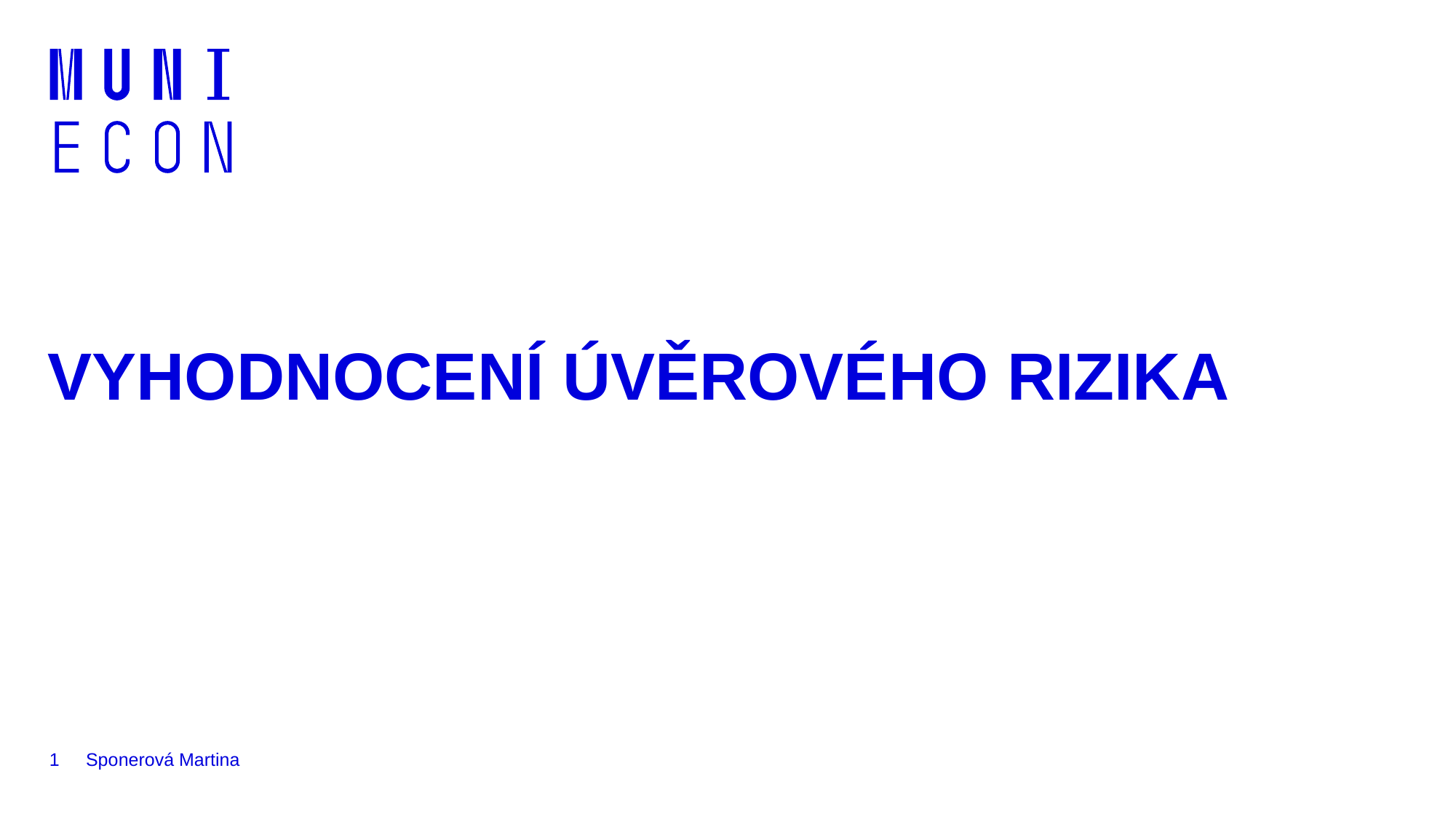

# VYHODNOCENÍ ÚVĚROVÉHO RIZIKA
1
Sponerová Martina